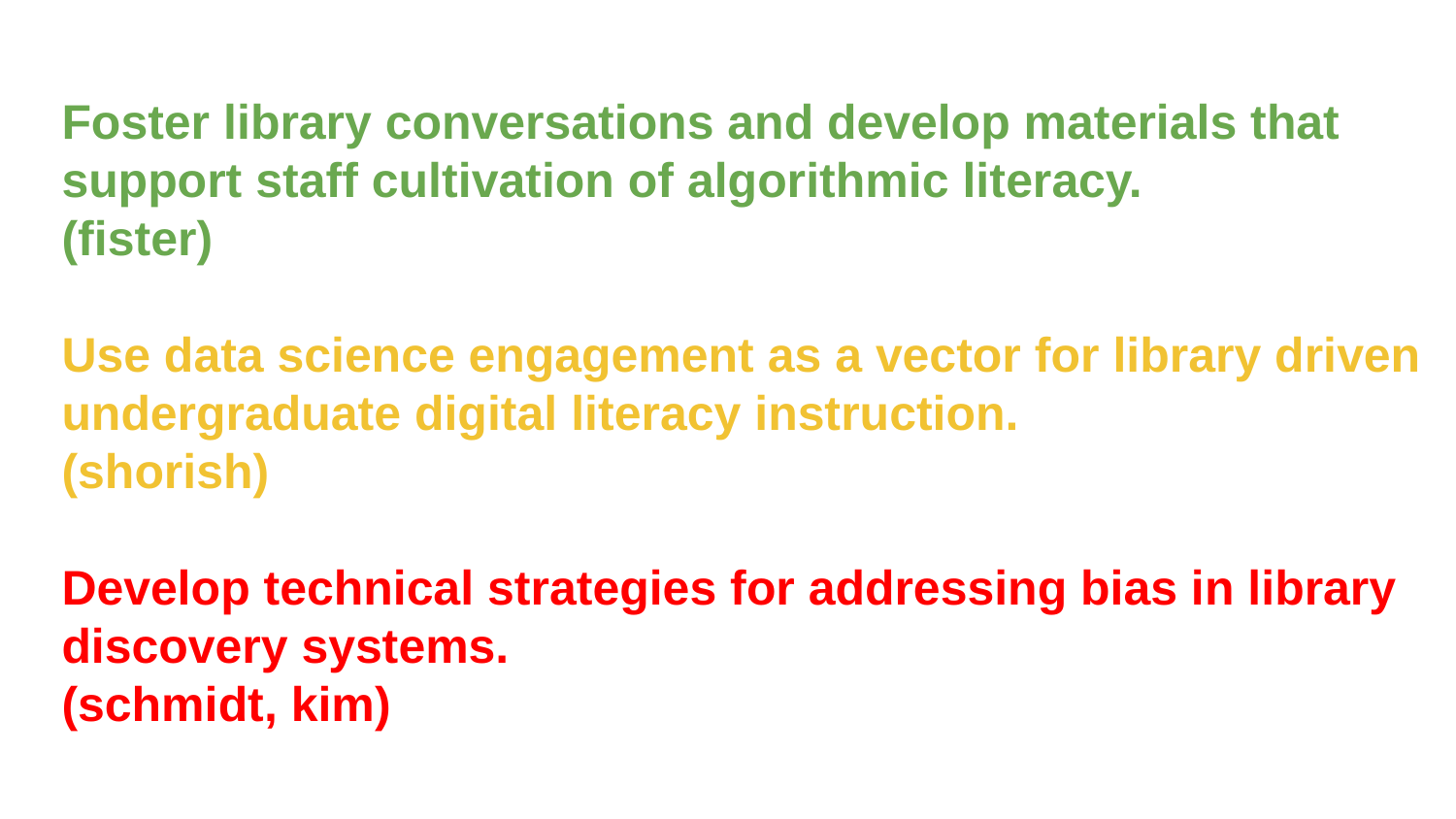

Foster library conversations and develop materials that support staff cultivation of algorithmic literacy.
(fister)

Use data science engagement as a vector for library driven undergraduate digital literacy instruction.
(shorish)

Develop technical strategies for addressing bias in library discovery systems.
(schmidt, kim)